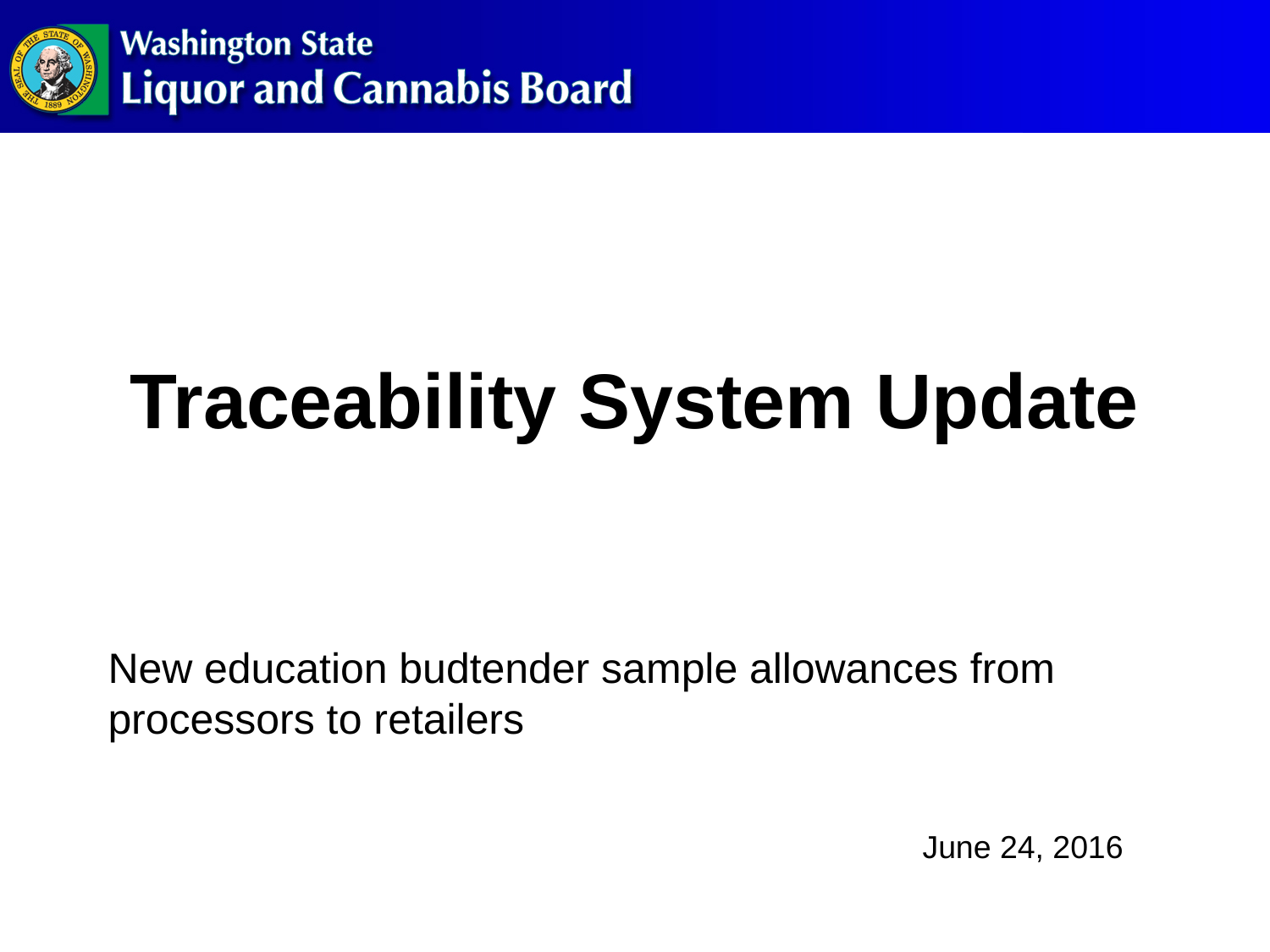

# Traceability System Update
New education budtender sample allowances from processors to retailers
June 24, 2016